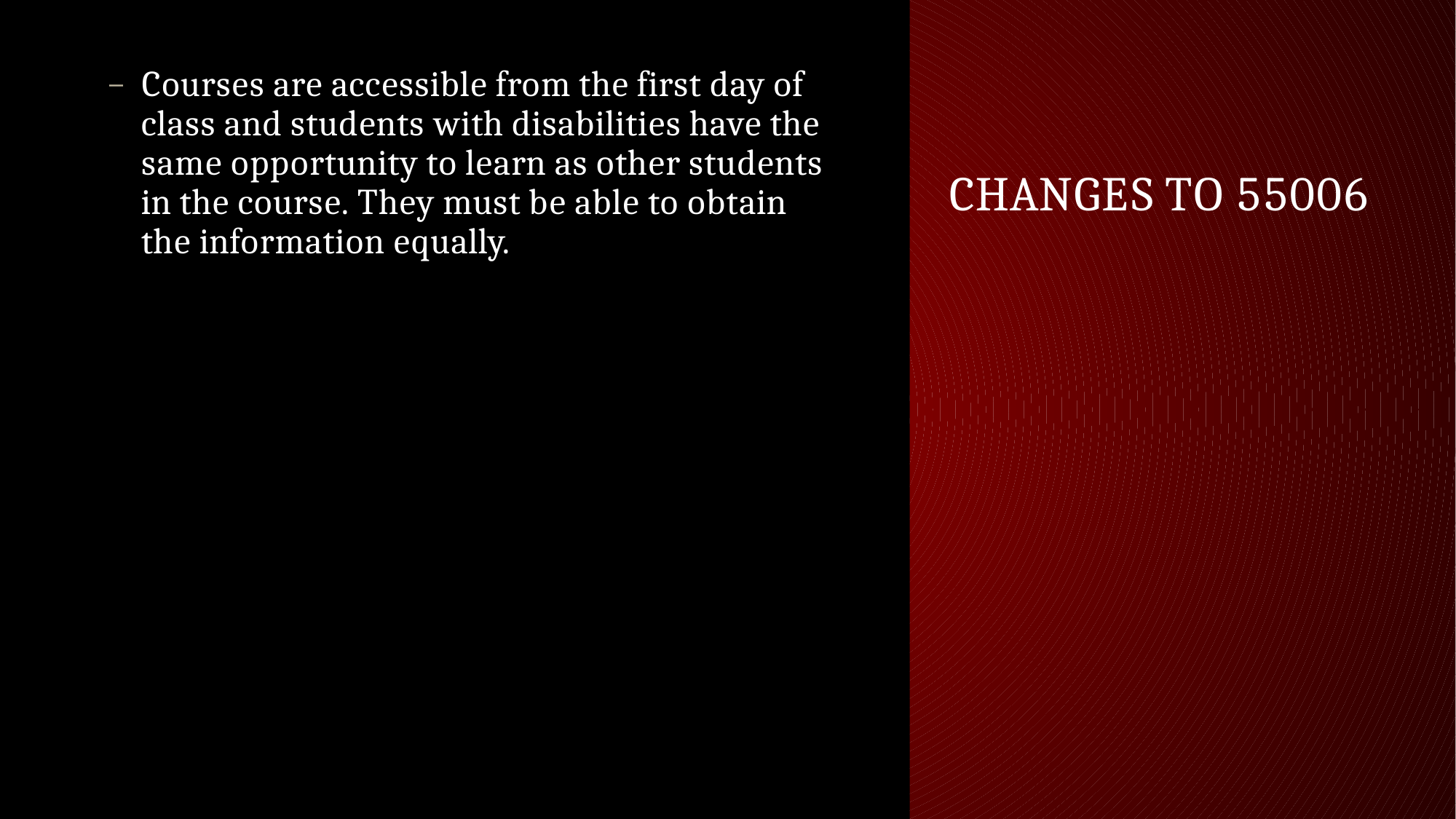

Courses are accessible from the first day of class and students with disabilities have the same opportunity to learn as other students in the course. They must be able to obtain the information equally.
# Changes to 55006